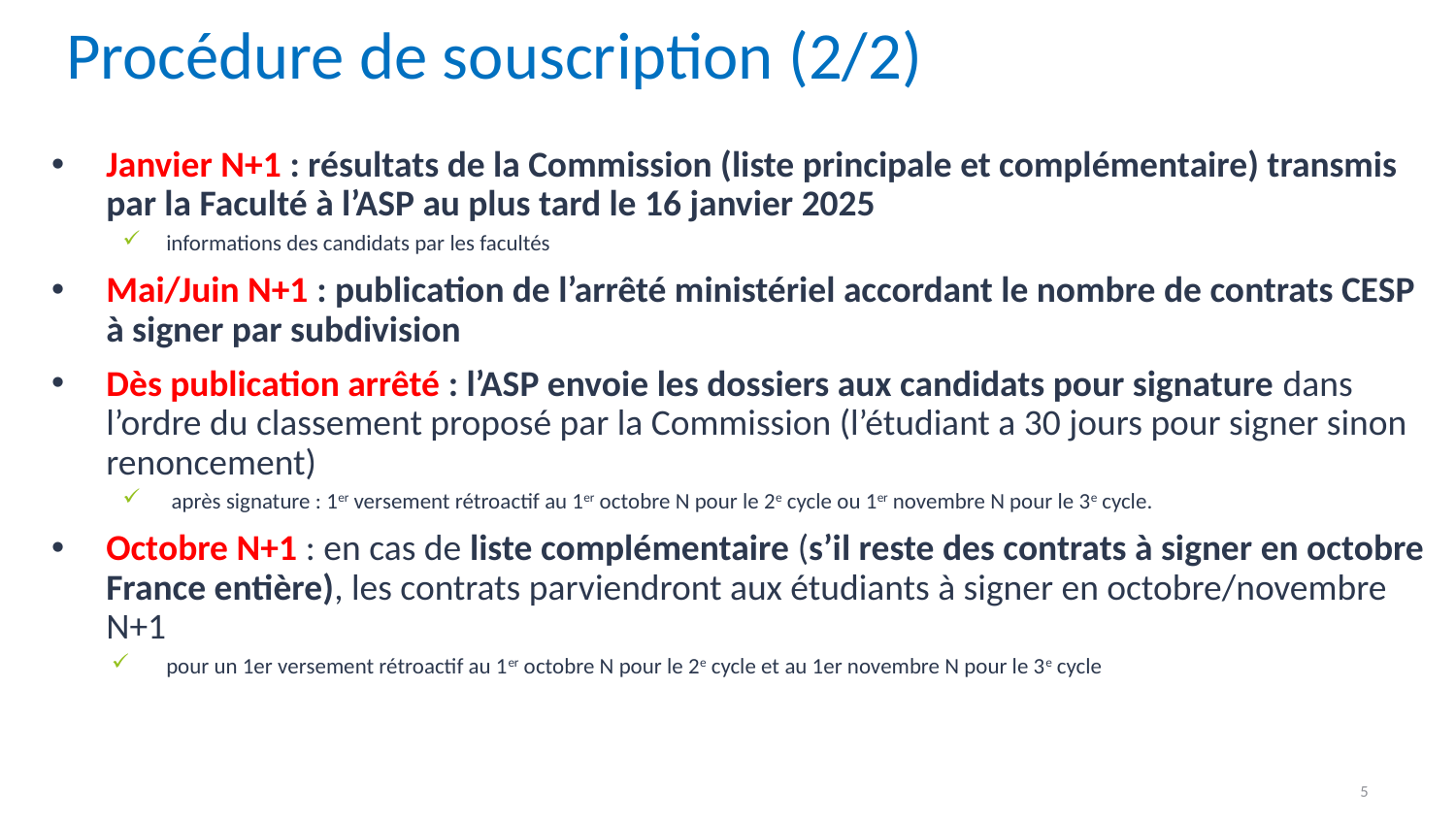

# Procédure de souscription (2/2)
Janvier N+1 : résultats de la Commission (liste principale et complémentaire) transmis par la Faculté à l’ASP au plus tard le 16 janvier 2025
informations des candidats par les facultés
Mai/Juin N+1 : publication de l’arrêté ministériel accordant le nombre de contrats CESP à signer par subdivision
Dès publication arrêté : l’ASP envoie les dossiers aux candidats pour signature dans l’ordre du classement proposé par la Commission (l’étudiant a 30 jours pour signer sinon renoncement)
 après signature : 1er versement rétroactif au 1er octobre N pour le 2e cycle ou 1er novembre N pour le 3e cycle.
Octobre N+1 : en cas de liste complémentaire (s’il reste des contrats à signer en octobre France entière), les contrats parviendront aux étudiants à signer en octobre/novembre N+1
pour un 1er versement rétroactif au 1er octobre N pour le 2e cycle et au 1er novembre N pour le 3e cycle

5